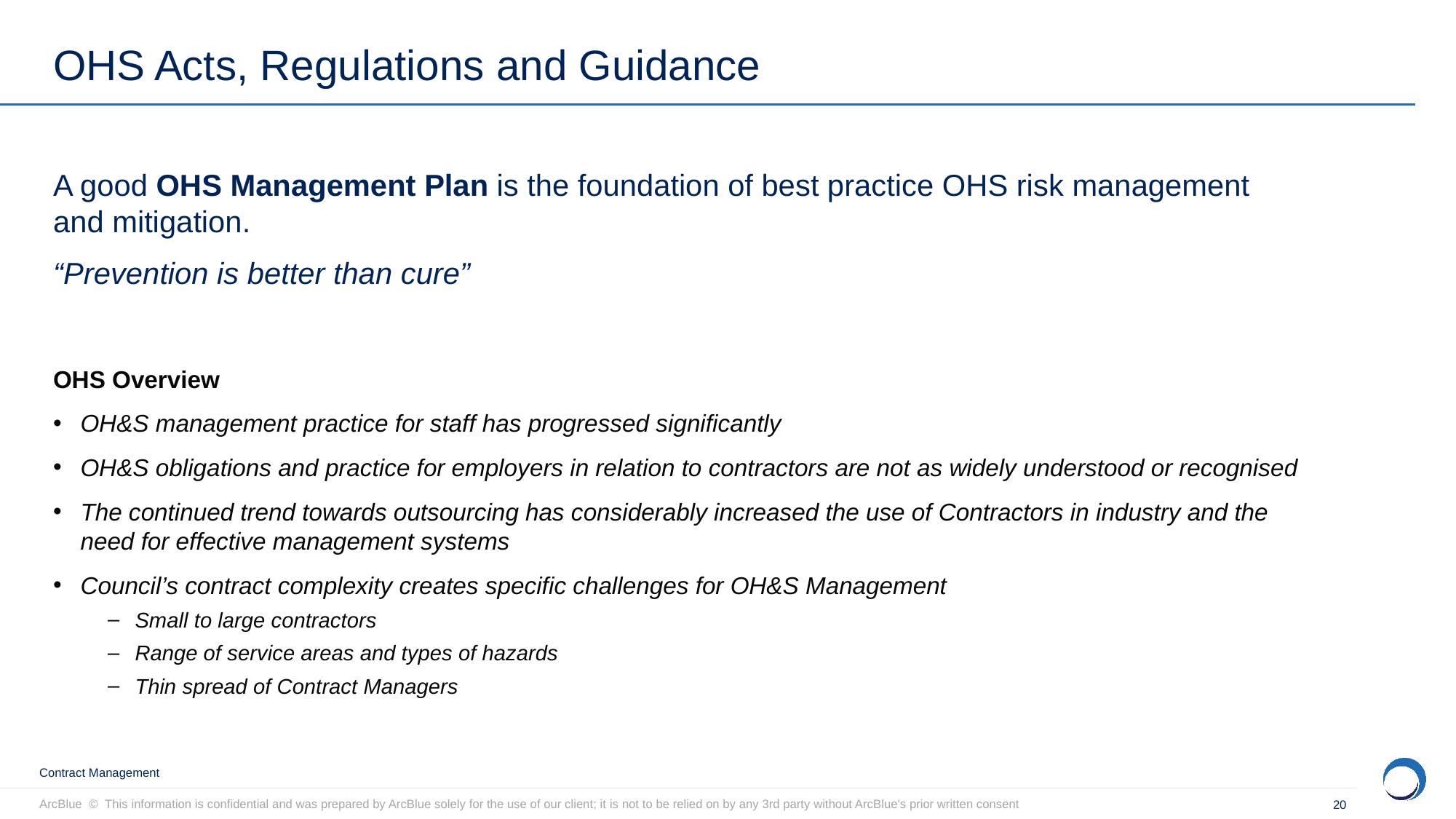

# OHS Acts, Regulations and Guidance

A good OHS Management Plan is the foundation of best practice OHS risk management and mitigation.
“Prevention is better than cure”

OHS Overview
OH&S management practice for staff has progressed significantly
OH&S obligations and practice for employers in relation to contractors are not as widely understood or recognised
The continued trend towards outsourcing has considerably increased the use of Contractors in industry and the need for effective management systems
Council’s contract complexity creates specific challenges for OH&S Management
Small to large contractors
Range of service areas and types of hazards
Thin spread of Contract Managers